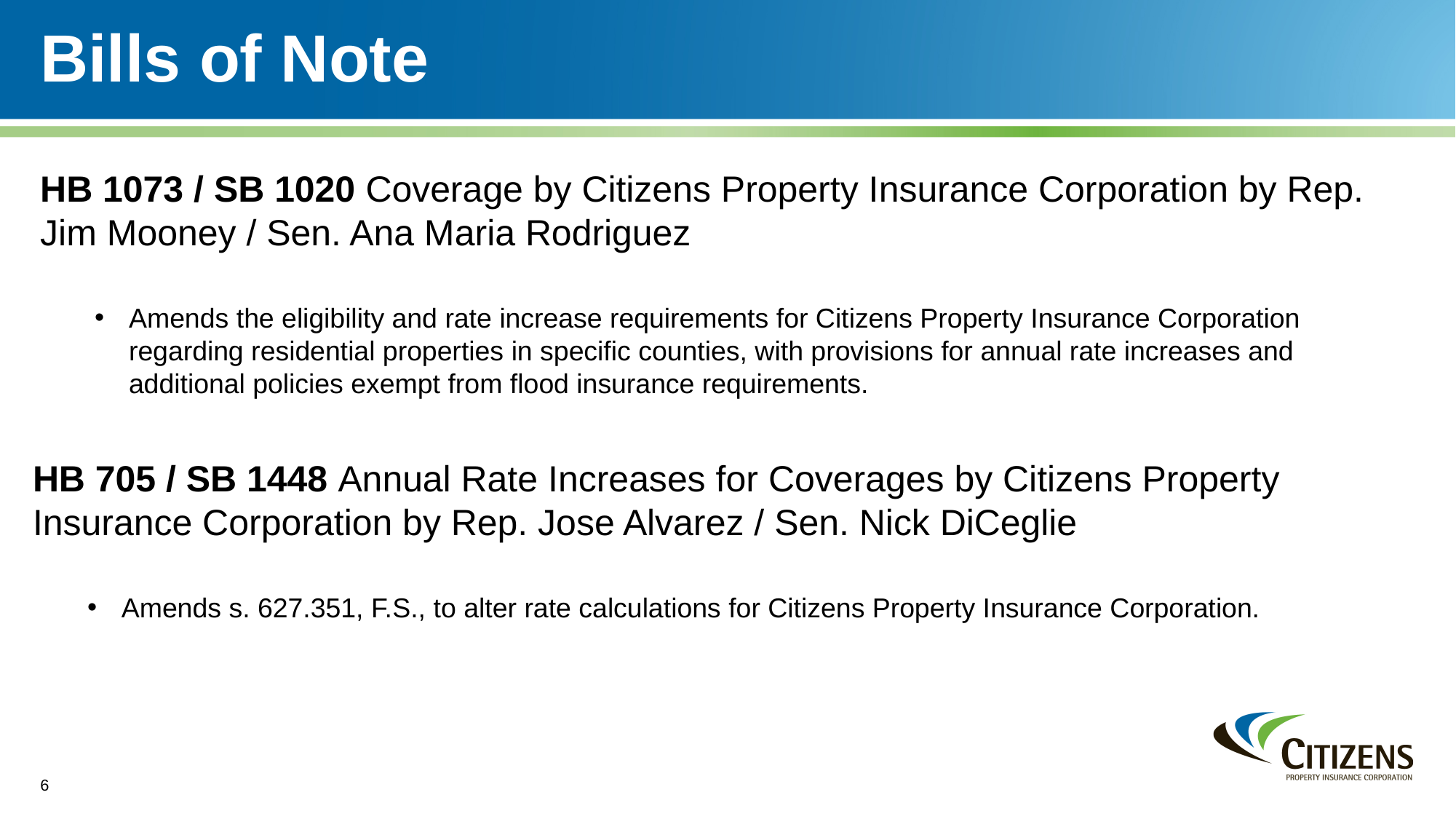

# Bills of Note
HB 1073 / SB 1020 Coverage by Citizens Property Insurance Corporation by Rep. Jim Mooney / Sen. Ana Maria Rodriguez

Amends the eligibility and rate increase requirements for Citizens Property Insurance Corporation regarding residential properties in specific counties, with provisions for annual rate increases and additional policies exempt from flood insurance requirements.
HB 705 / SB 1448 Annual Rate Increases for Coverages by Citizens Property Insurance Corporation by Rep. Jose Alvarez / Sen. Nick DiCeglie

Amends s. 627.351, F.S., to alter rate calculations for Citizens Property Insurance Corporation.
6